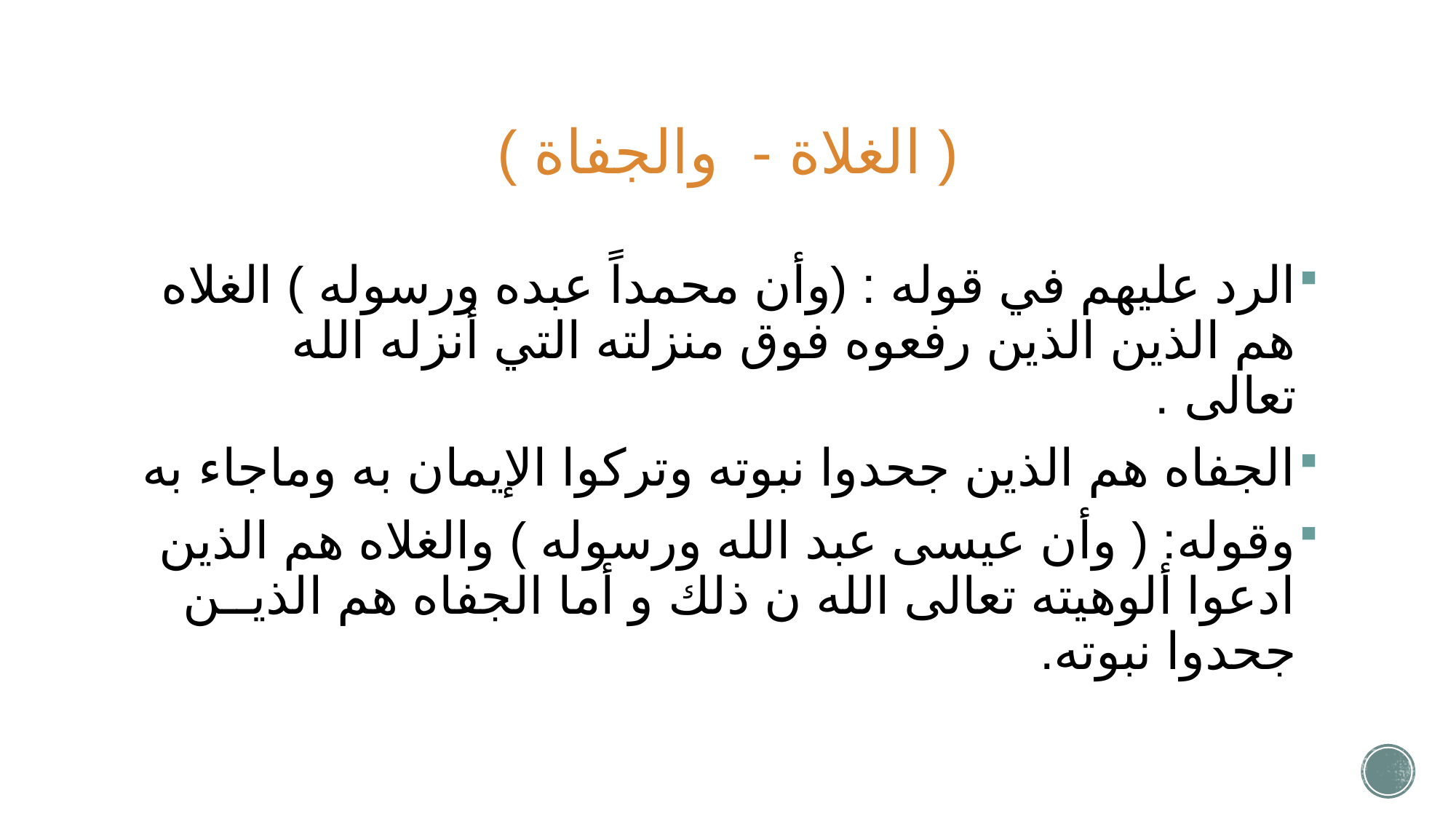

# ( الغلاة -  والجفاة )
الرد عليهم في قوله : (وأن محمداً عبده ورسوله ) الغلاه هم الذين الذين رفعوه فوق منزلته التي أنزله الله تعالى .
الجفاه هم الذين جحدوا نبوته وتركوا الإيمان به وماجاء به
وقوله: ( وأن عيسى عبد الله ورسوله ) والغلاه هم الذين ادعوا ألوهيته تعالى الله ن ذلك و أما الجفاه هم الذيــن جحدوا نبوته.